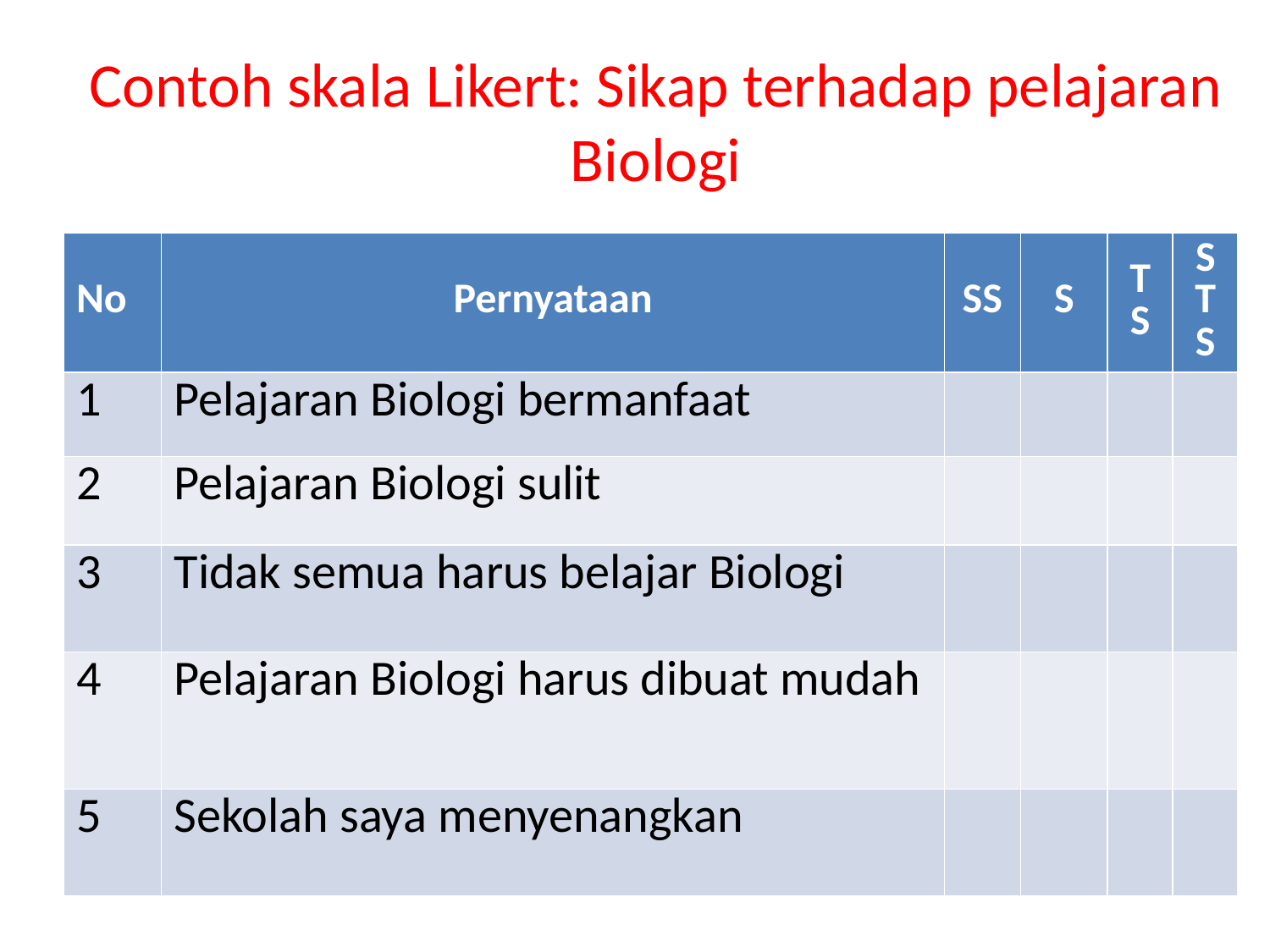

# Contoh skala Likert: Sikap terhadap pelajaran Biologi
| No | Pernyataan | SS | S | TS | STS |
| --- | --- | --- | --- | --- | --- |
| 1 | Pelajaran Biologi bermanfaat |  |  |  |  |
| 2 | Pelajaran Biologi sulit |  |  |  |  |
| 3 | Tidak semua harus belajar Biologi |  |  |  |  |
| 4 | Pelajaran Biologi harus dibuat mudah |  |  |  |  |
| 5 | Sekolah saya menyenangkan |  |  |  |  |